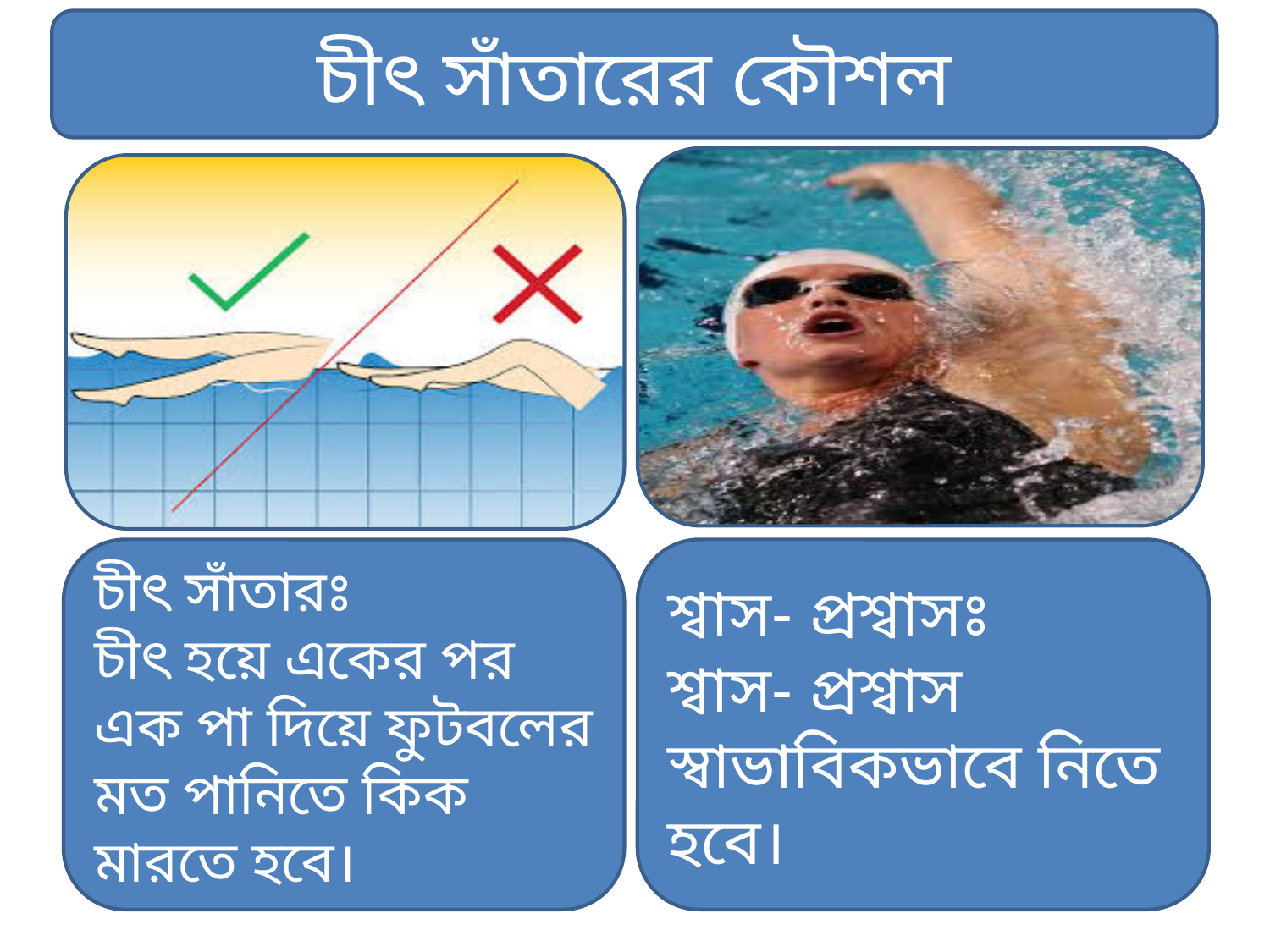

চীৎ সাঁতারের কৌশল

চীৎ সাঁতারঃ
চীৎ হয়ে একের পর এক পা দিয়ে ফুটবলের মত পানিতে কিক মারতে হবে।
শ্বাস- প্রশ্বাসঃ
শ্বাস- প্রশ্বাস স্বাভাবিকভাবে নিতে হবে।